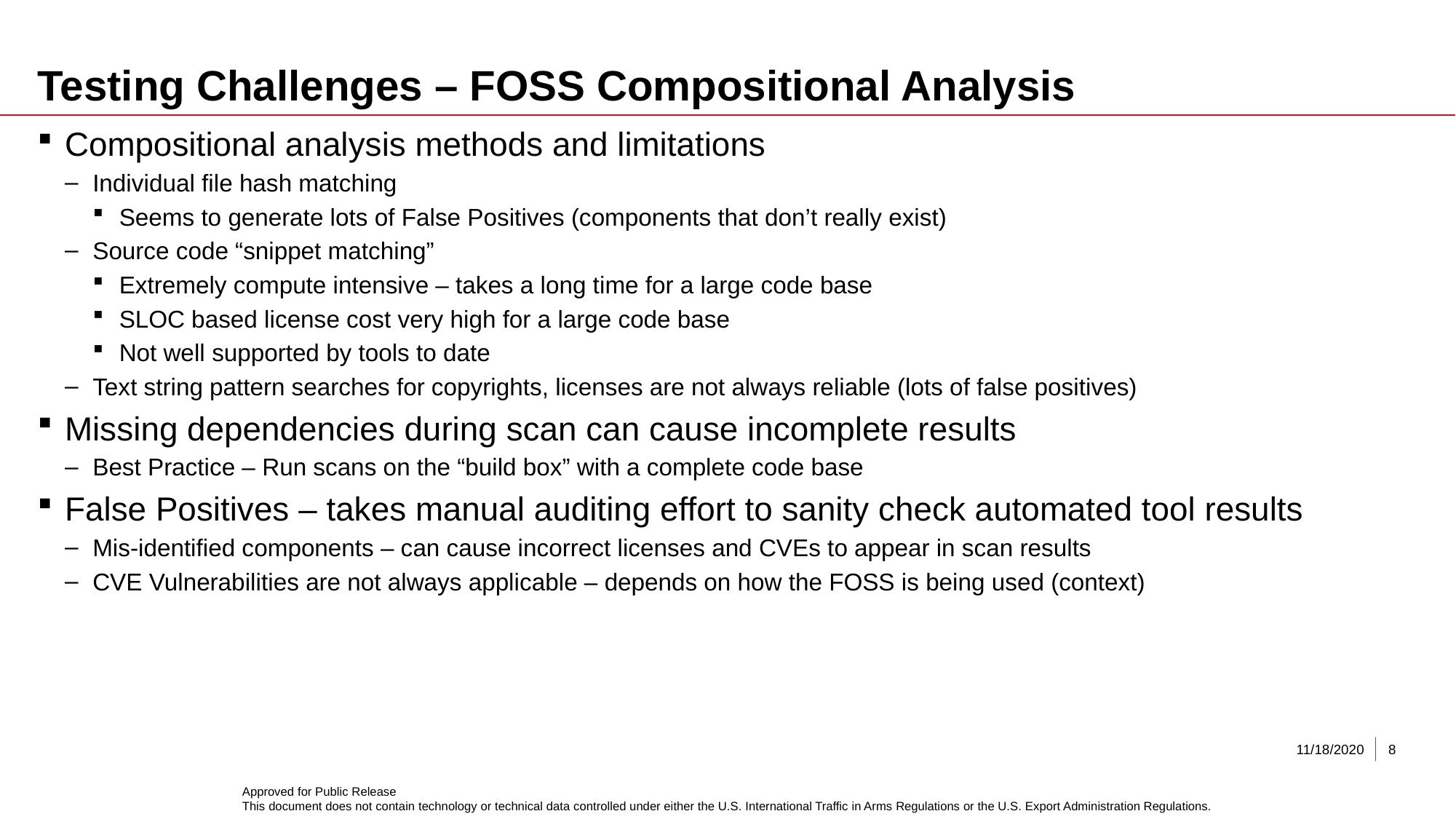

# Testing Challenges – FOSS Compositional Analysis
Compositional analysis methods and limitations
Individual file hash matching
Seems to generate lots of False Positives (components that don’t really exist)
Source code “snippet matching”
Extremely compute intensive – takes a long time for a large code base
SLOC based license cost very high for a large code base
Not well supported by tools to date
Text string pattern searches for copyrights, licenses are not always reliable (lots of false positives)
Missing dependencies during scan can cause incomplete results
Best Practice – Run scans on the “build box” with a complete code base
False Positives – takes manual auditing effort to sanity check automated tool results
Mis-identified components – can cause incorrect licenses and CVEs to appear in scan results
CVE Vulnerabilities are not always applicable – depends on how the FOSS is being used (context)
11/18/2020
8
Approved for Public Release
This document does not contain technology or technical data controlled under either the U.S. International Traffic in Arms Regulations or the U.S. Export Administration Regulations.